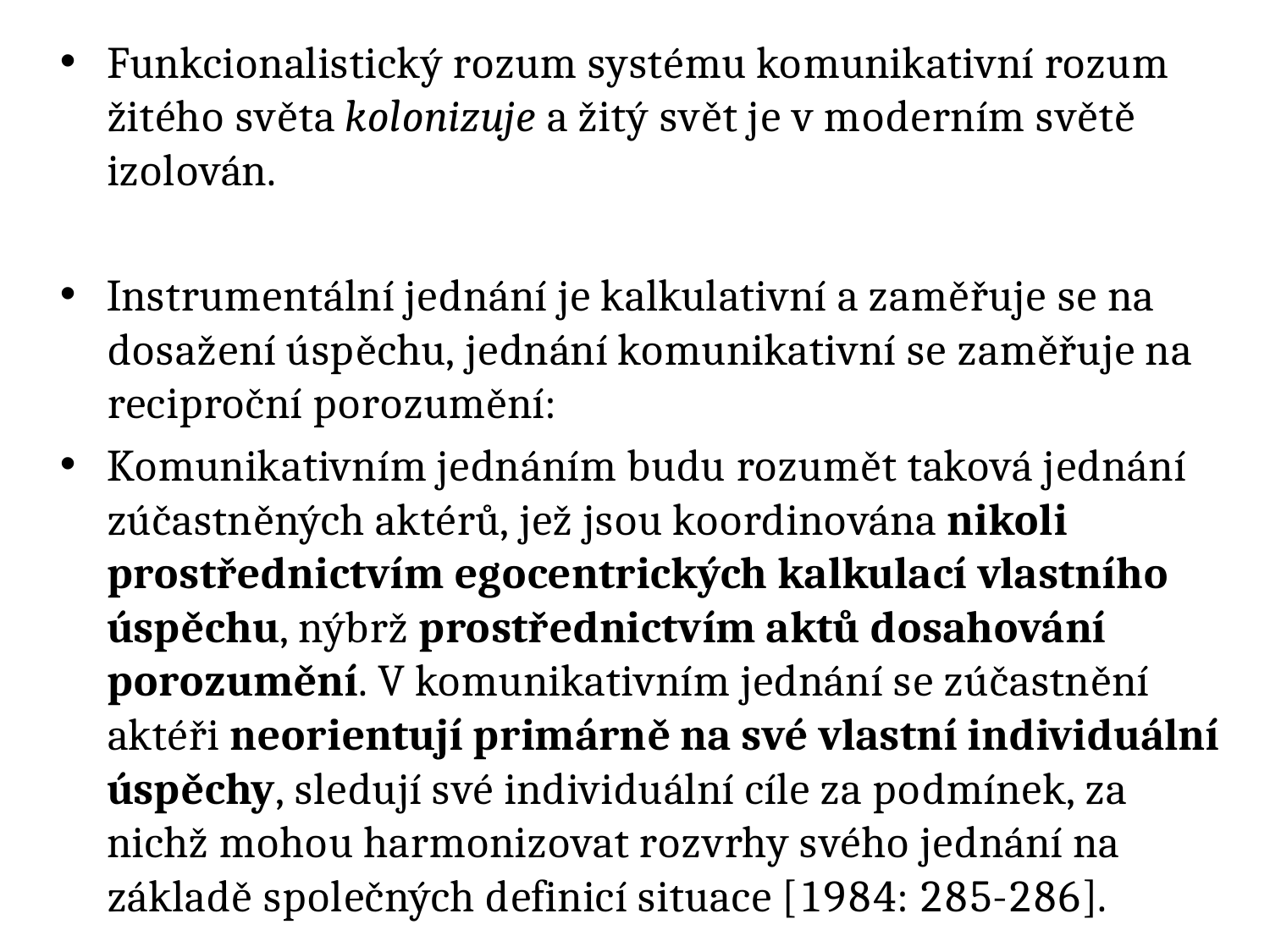

Funkcionalistický rozum systému komunikativní rozum žitého světa kolonizuje a žitý svět je v moderním světě izolován.

Instrumentální jednání je kalkulativní a zaměřuje se na dosažení úspěchu, jednání komunikativní se zaměřuje na reciproční porozumění:
Komunikativním jednáním budu rozumět taková jednání zúčastněných aktérů, jež jsou koordinována nikoli prostřednictvím egocentrických kalkulací vlastního úspěchu, nýbrž prostřednictvím aktů dosahování porozumění. V komunikativním jednání se zúčastnění aktéři neorientují primárně na své vlastní individuální úspěchy, sledují své individuální cíle za podmínek, za nichž mohou harmonizovat rozvrhy svého jednání na základě společných definicí situace [1984: 285-286].